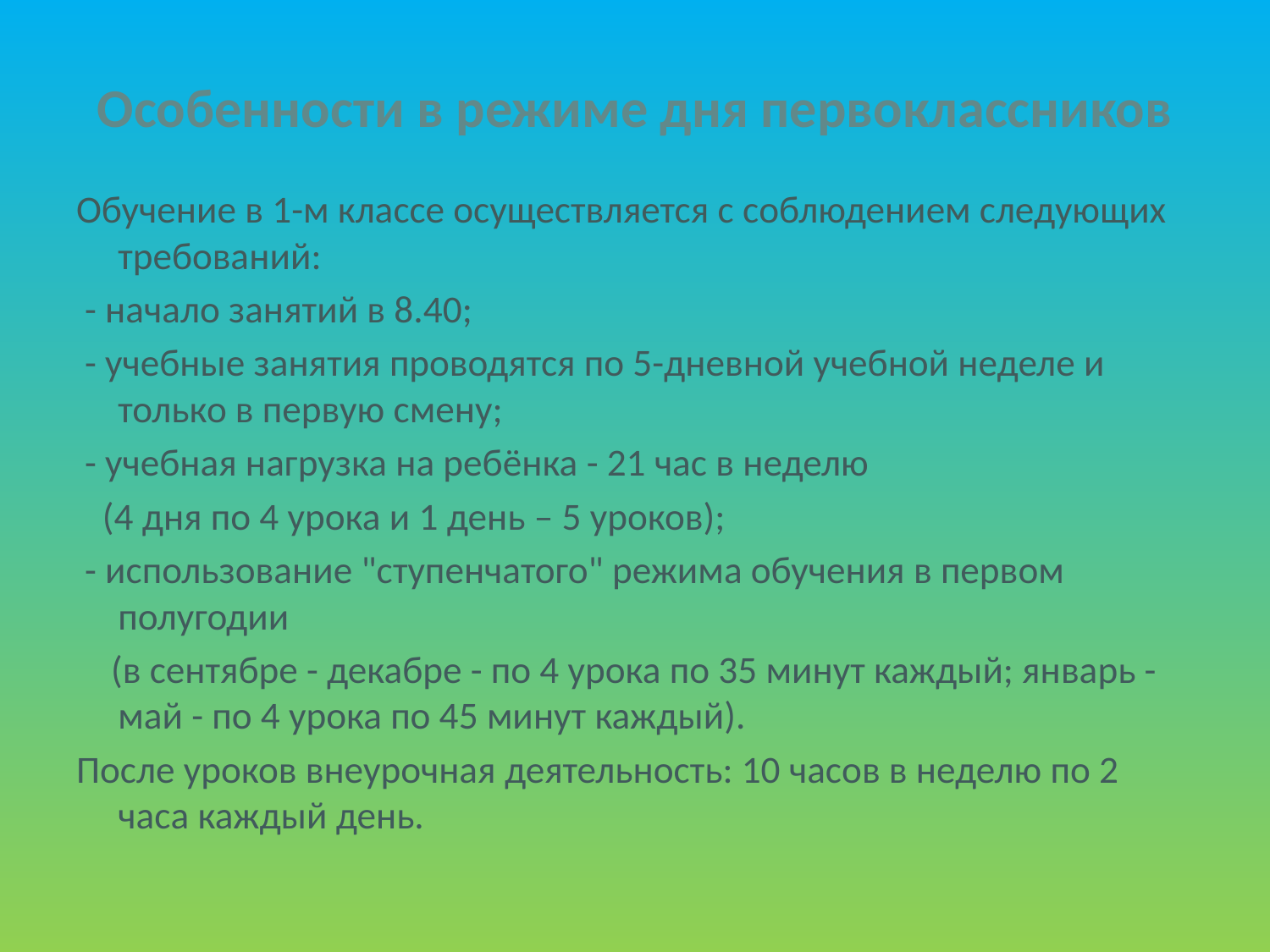

# Особенности в режиме дня первоклассников
Обучение в 1-м классе осуществляется с соблюдением следующих требований:
 - начало занятий в 8.40;
 - учебные занятия проводятся по 5-дневной учебной неделе и только в первую смену;
 - учебная нагрузка на ребёнка - 21 час в неделю
   (4 дня по 4 урока и 1 день – 5 уроков);
 - использование "ступенчатого" режима обучения в первом полугодии
    (в сентябре - декабре - по 4 урока по 35 минут каждый; январь - май - по 4 урока по 45 минут каждый).
После уроков внеурочная деятельность: 10 часов в неделю по 2 часа каждый день.